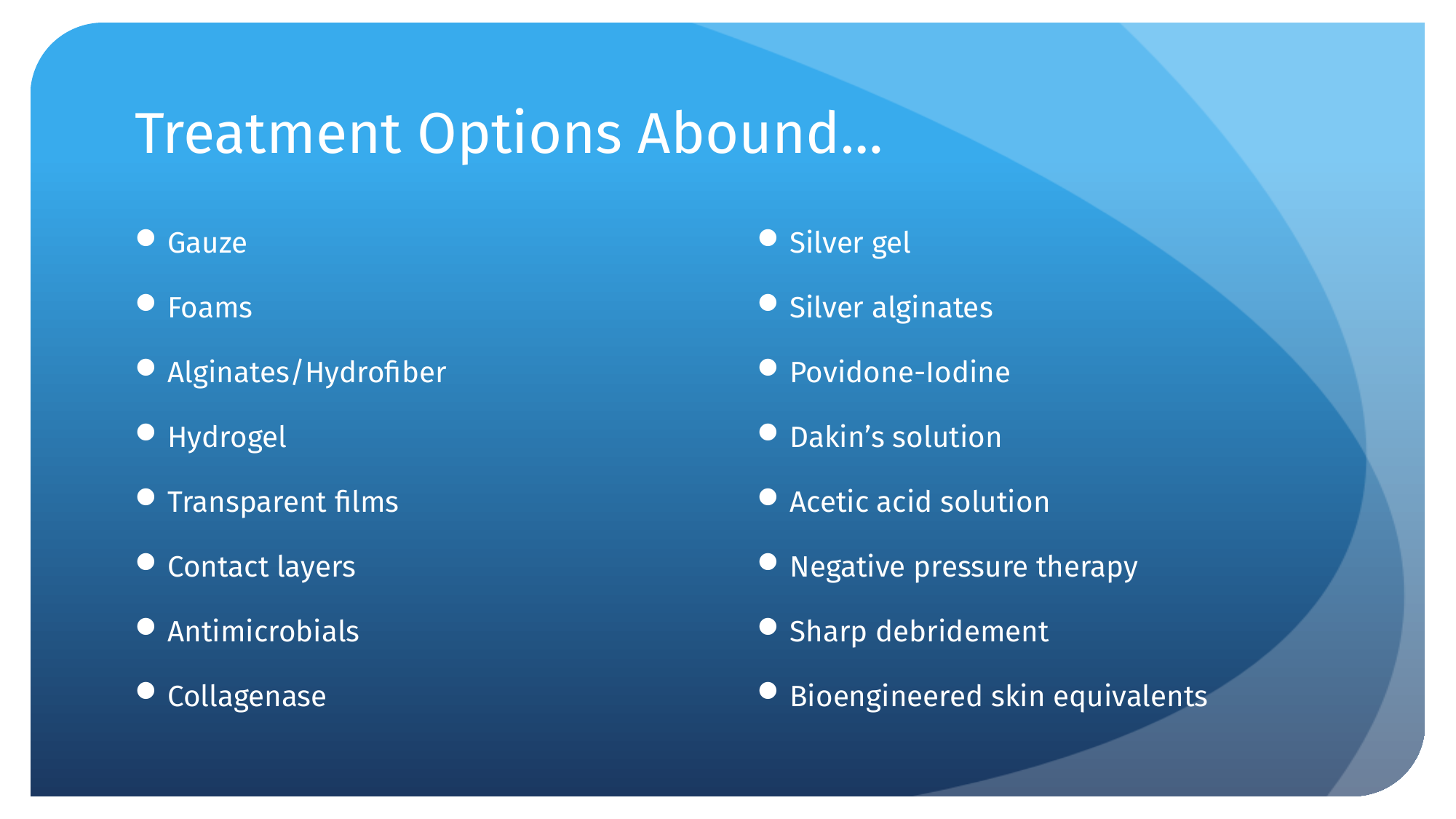

# Treatment Options Abound…
Gauze
Foams
Alginates/Hydrofiber
Hydrogel
Transparent films
Contact layers
Antimicrobials
Collagenase
Silver gel
Silver alginates
Povidone-Iodine
Dakin’s solution
Acetic acid solution
Negative pressure therapy
Sharp debridement
Bioengineered skin equivalents